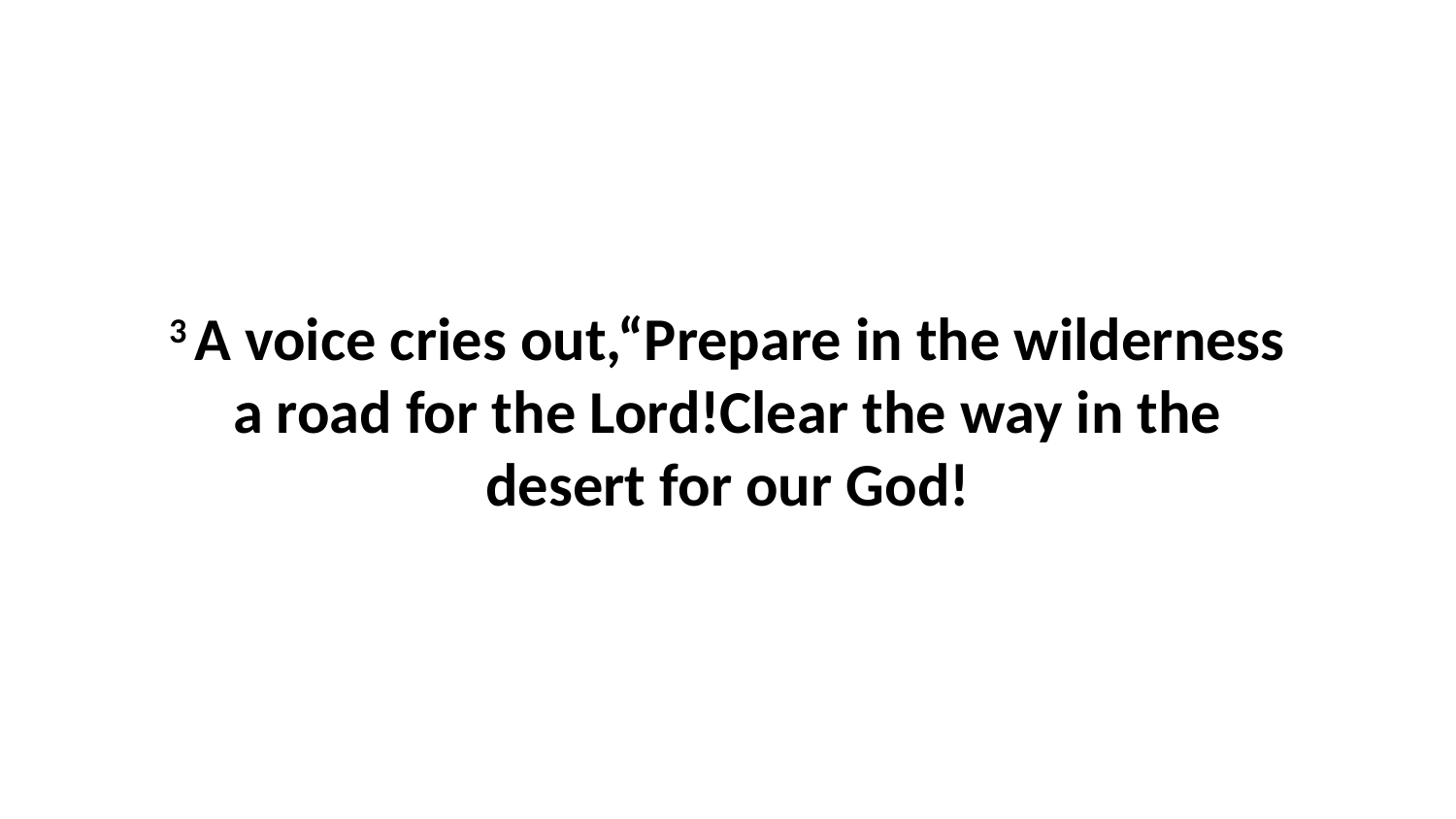

3 A voice cries out,“Prepare in the wilderness a road for the Lord!Clear the way in the desert for our God!